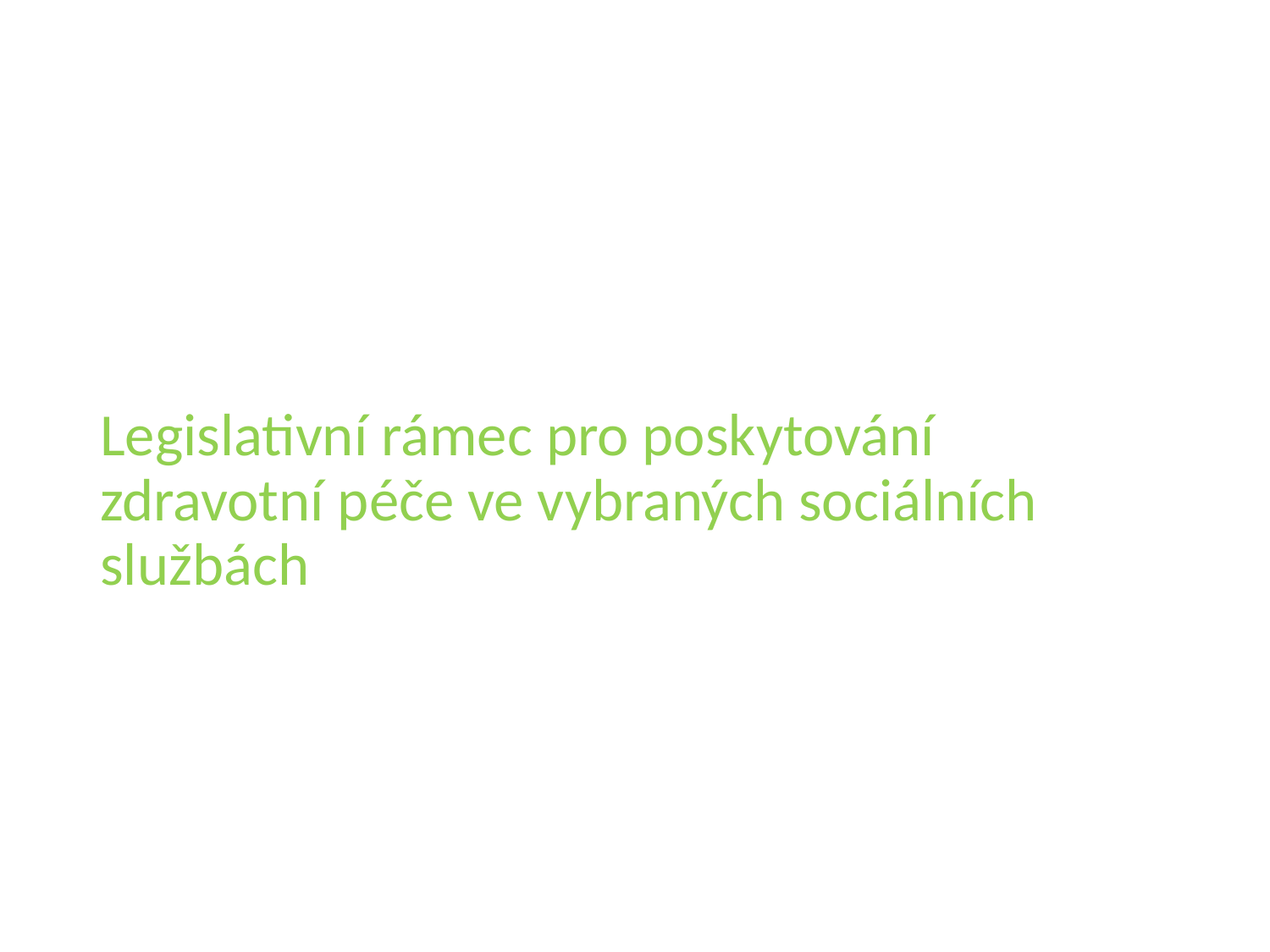

# Legislativní rámec pro poskytování zdravotní péče ve vybraných sociálních službách